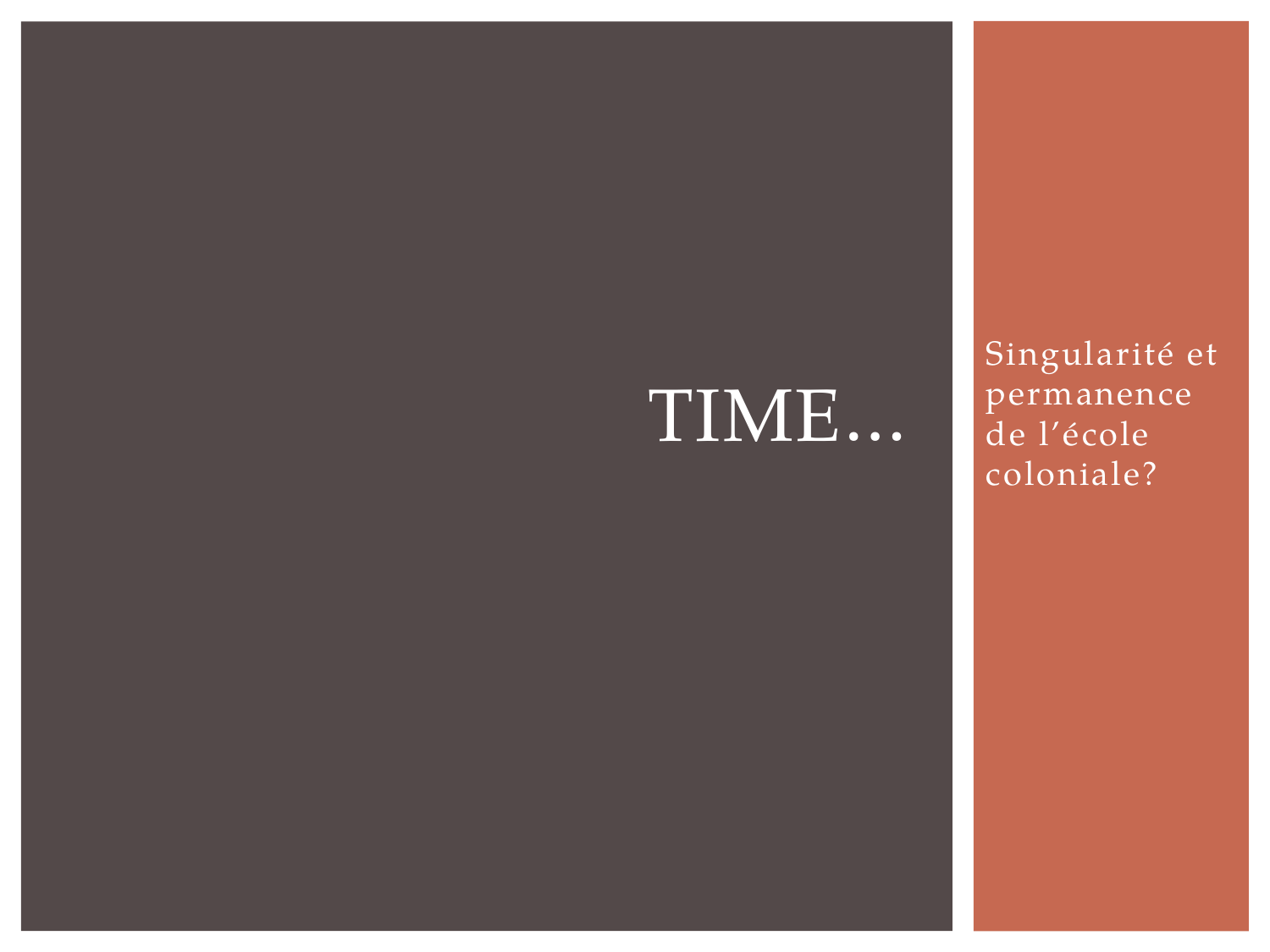

# Time…
Singularité et permanence de l’école coloniale?